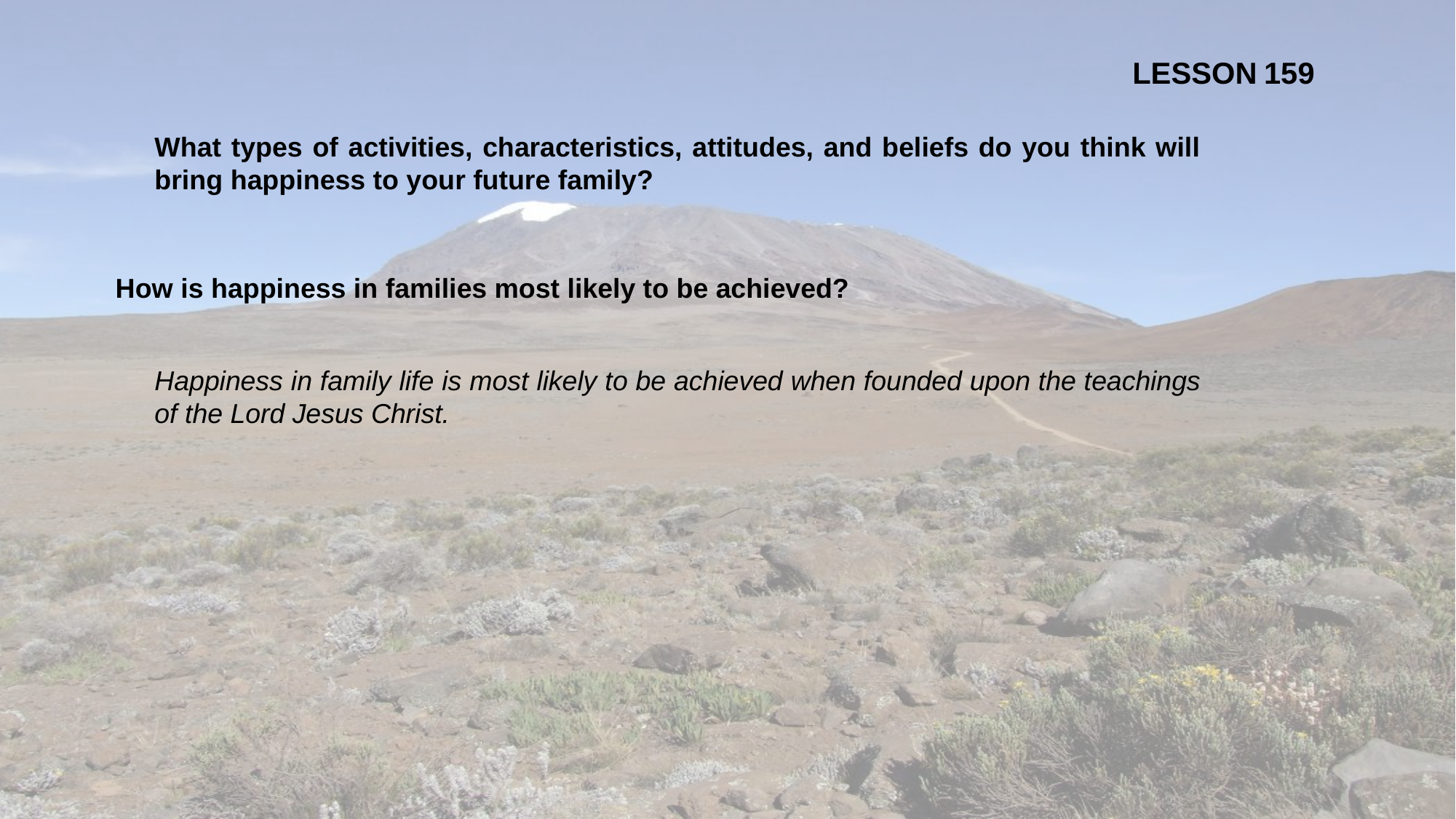

LESSON 159
What types of activities, characteristics, attitudes, and beliefs do you think will bring happiness to your future family?
How is happiness in families most likely to be achieved?
Happiness in family life is most likely to be achieved when founded upon the teachings of the Lord Jesus Christ.